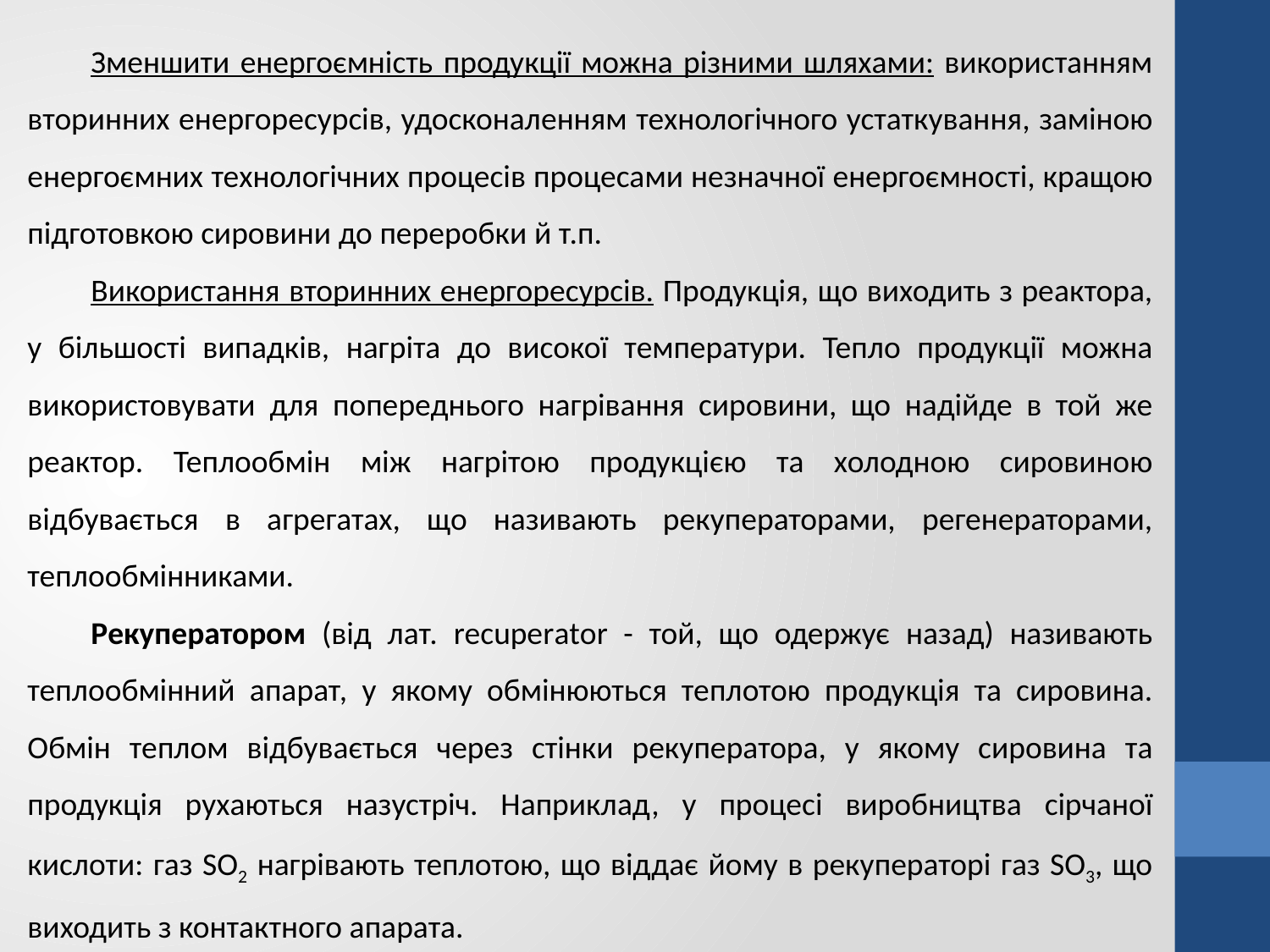

Зменшити енергоємність продукції можна різними шляхами: використанням вторинних енергоресурсів, удосконаленням технологічного устаткування, заміною енергоємних технологічних процесів процесами незначної енергоємності, кращою підготовкою сировини до переробки й т.п.
Використання вторинних енергоресурсів. Продукція, що виходить з реактора, у більшості випадків, нагріта до високої температури. Тепло продукції можна використовувати для попереднього нагрівання сировини, що надійде в той же реактор. Теплообмін між нагрітою продукцією та холодною сировиною відбувається в агрегатах, що називають рекуператорами, регенераторами, теплообмінниками.
Рекуператором (від лат. rесuреrаtоr - той, що одержує назад) називають теплообмінний апарат, у якому обмінюються теплотою продукція та сировина. Обмін теплом відбувається через стінки рекуператора, у якому сировина та продукція рухаються назустріч. Наприклад, у процесі виробництва сірчаної кислоти: газ SO2 нагрівають теплотою, що віддає йому в рекуператорі газ SO3, що виходить з контактного апарата.